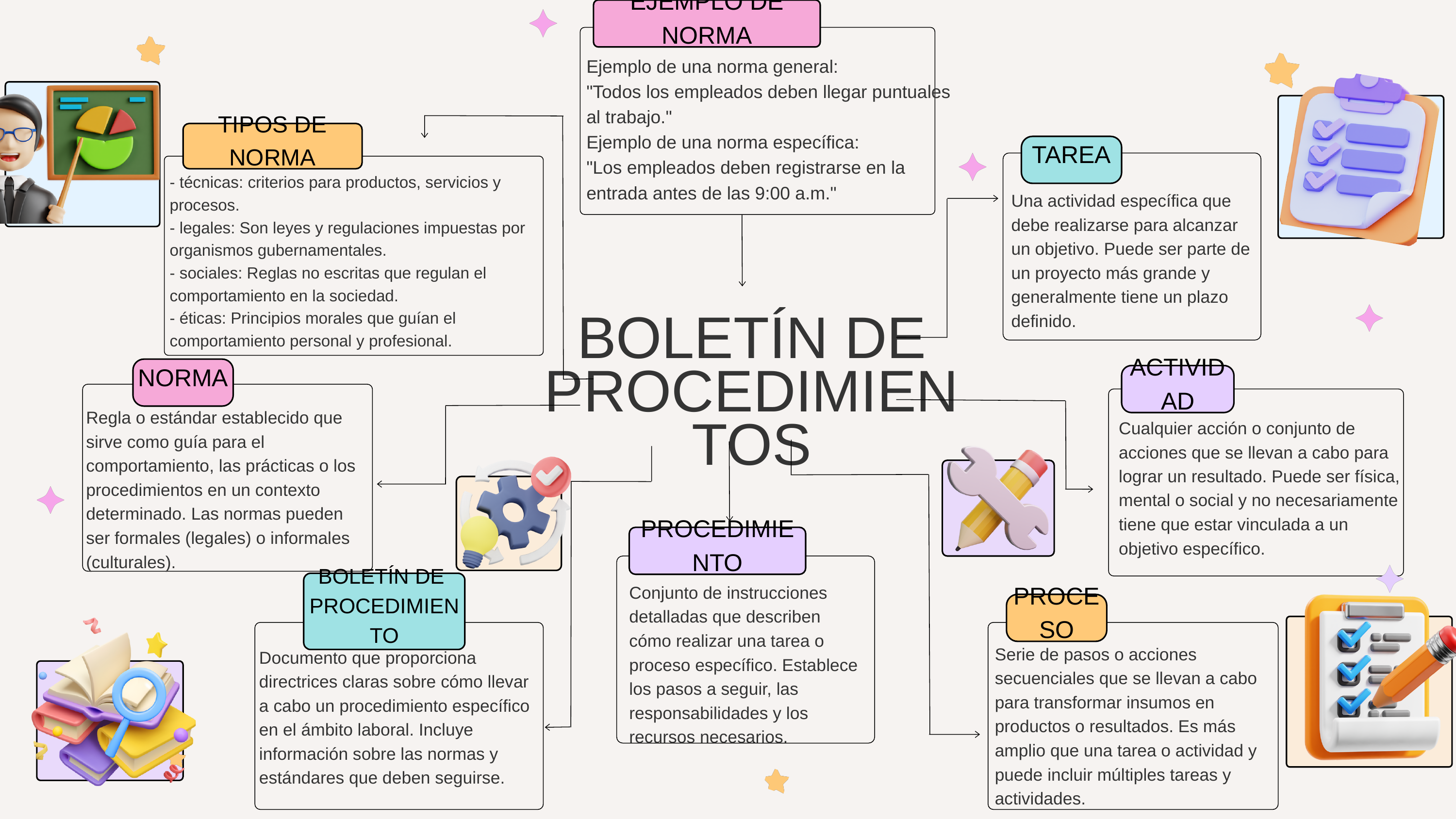

EJEMPLO DE NORMA

Ejemplo de una norma general:
"Todos los empleados deben llegar puntuales al trabajo."
Ejemplo de una norma específica:
"Los empleados deben registrarse en la entrada antes de las 9:00 a.m."

TIPOS DE NORMA

TAREA

- técnicas: criterios para productos, servicios y procesos.
- legales: Son leyes y regulaciones impuestas por organismos gubernamentales.
- sociales: Reglas no escritas que regulan el comportamiento en la sociedad.
- éticas: Principios morales que guían el comportamiento personal y profesional.
Una actividad específica que debe realizarse para alcanzar un objetivo. Puede ser parte de un proyecto más grande y generalmente tiene un plazo definido.

BOLETÍN DE PROCEDIMIENTOS

NORMA

ACTIVIDAD

Regla o estándar establecido que sirve como guía para el comportamiento, las prácticas o los procedimientos en un contexto determinado. Las normas pueden ser formales (legales) o informales (culturales).

Cualquier acción o conjunto de acciones que se llevan a cabo para lograr un resultado. Puede ser física, mental o social y no necesariamente tiene que estar vinculada a un objetivo específico.

PROCEDIMIENTO

BOLETÍN DE
PROCEDIMIENTO
Conjunto de instrucciones detalladas que describen cómo realizar una tarea o proceso específico. Establece los pasos a seguir, las responsabilidades y los recursos necesarios.

PROCESO

Serie de pasos o acciones secuenciales que se llevan a cabo para transformar insumos en productos o resultados. Es más amplio que una tarea o actividad y puede incluir múltiples tareas y actividades.
Documento que proporciona directrices claras sobre cómo llevar a cabo un procedimiento específico en el ámbito laboral. Incluye información sobre las normas y estándares que deben seguirse.